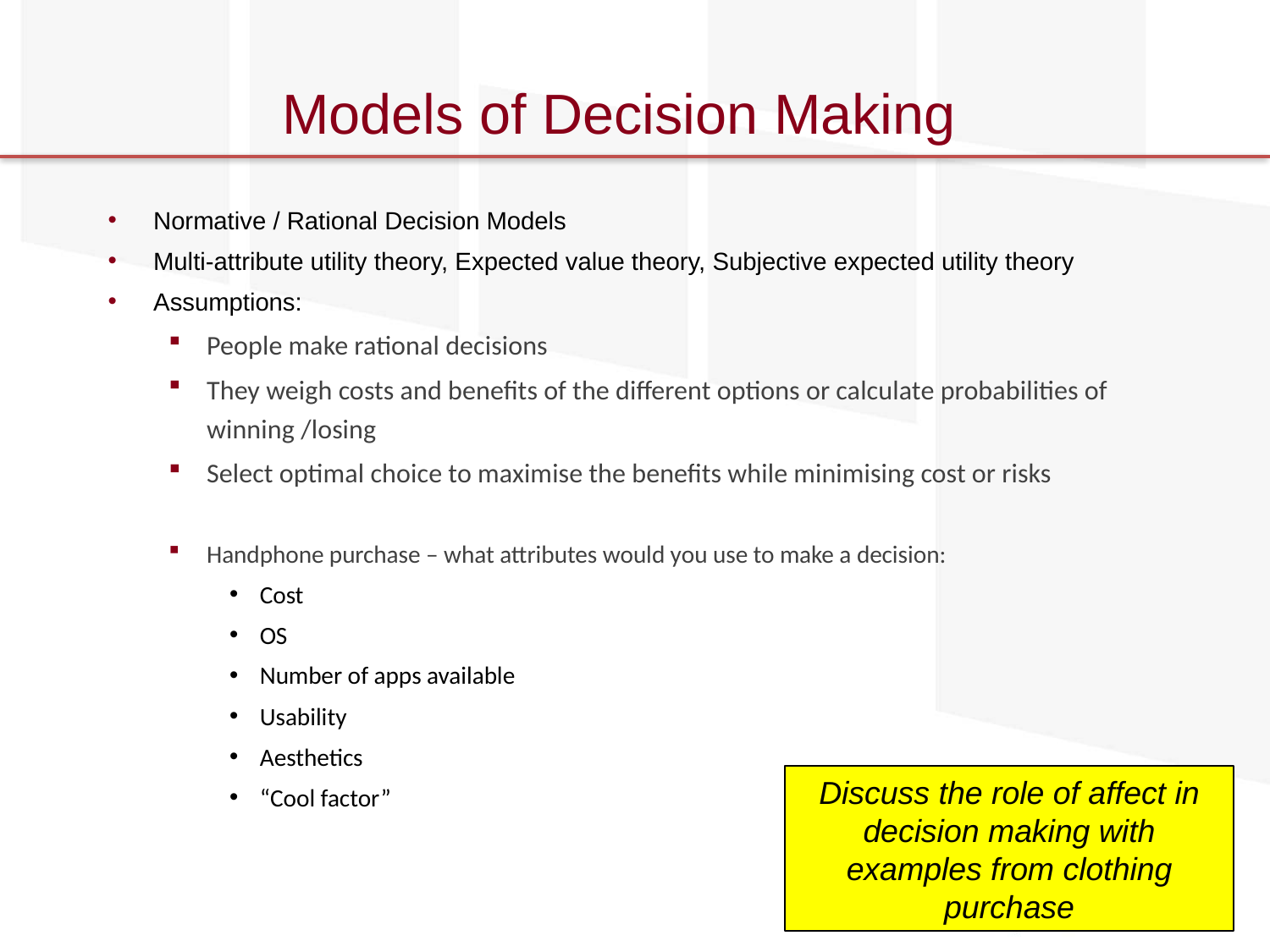

# Models of Decision Making
Normative / Rational Decision Models
Multi-attribute utility theory, Expected value theory, Subjective expected utility theory
Assumptions:
People make rational decisions
They weigh costs and benefits of the different options or calculate probabilities of winning /losing
Select optimal choice to maximise the benefits while minimising cost or risks

Handphone purchase – what attributes would you use to make a decision:
Cost
OS
Number of apps available
Usability
Aesthetics
“Cool factor”

Discuss the role of affect in decision making with examples from clothing purchase